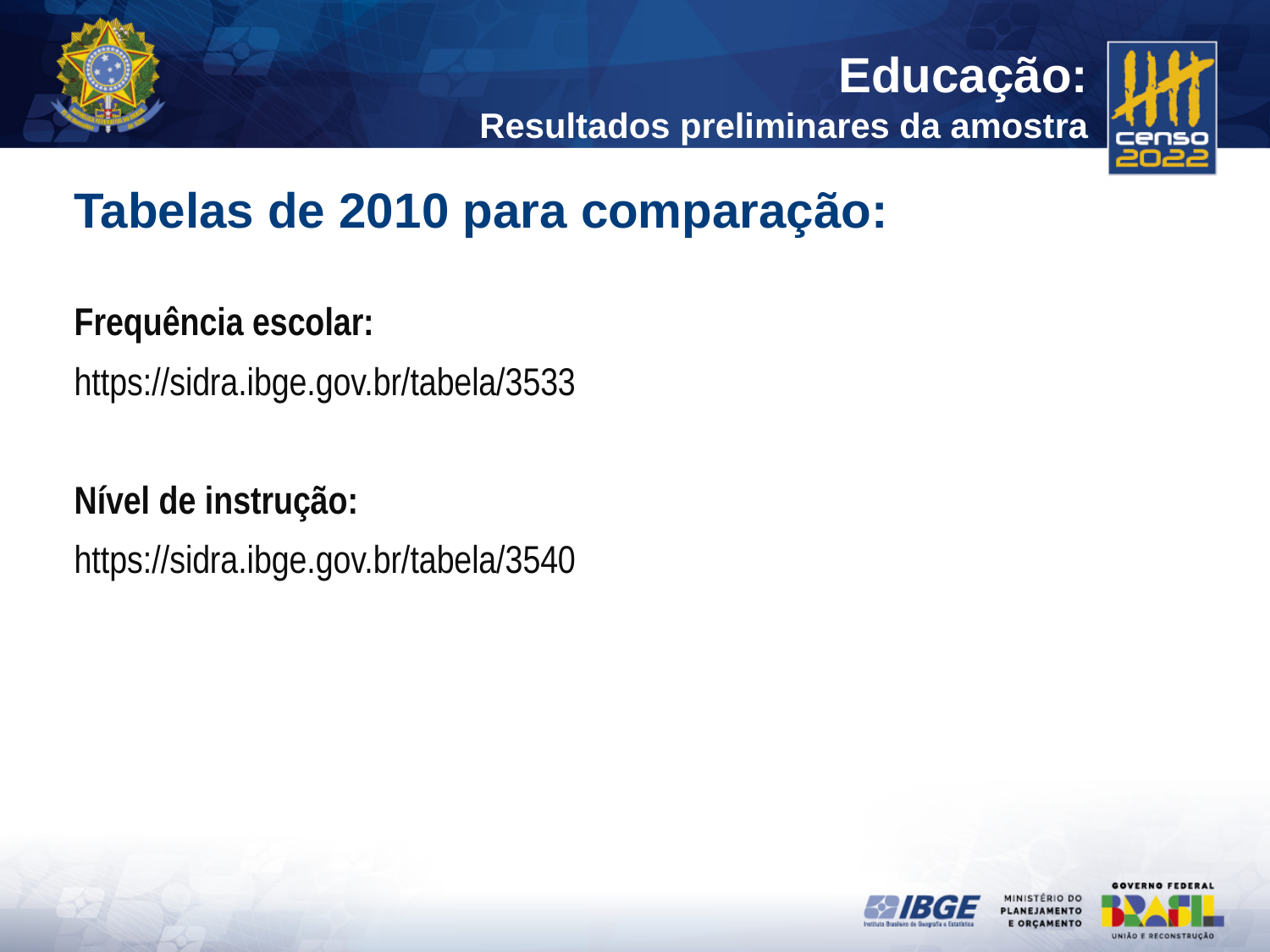

Tabelas de 2010 para comparação:

Frequência escolar:
https://sidra.ibge.gov.br/tabela/3533

Nível de instrução:
https://sidra.ibge.gov.br/tabela/3540